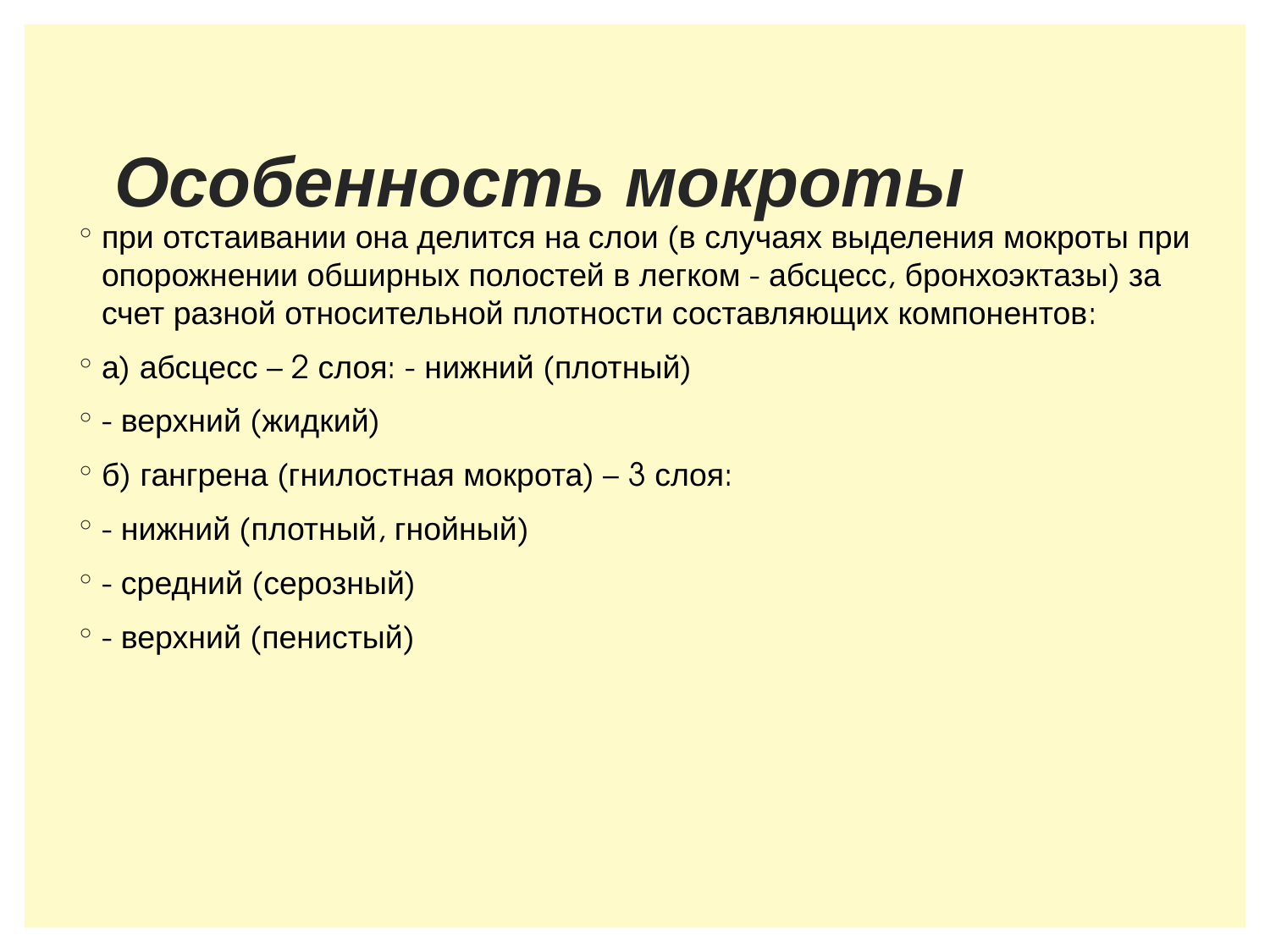

# Особенность мокроты

при отстаивании она делится на слои (в случаях выделения мокроты при опорожнении обширных полостей в легком - абсцесс, бронхоэктазы) за счет разной относительной плотности составляющих компонентов:
а) абсцесс – 2 слоя: - нижний (плотный)
- верхний (жидкий)
б) гангрена (гнилостная мокрота) – 3 слоя:
- нижний (плотный, гнойный)
- средний (серозный)
- верхний (пенистый)